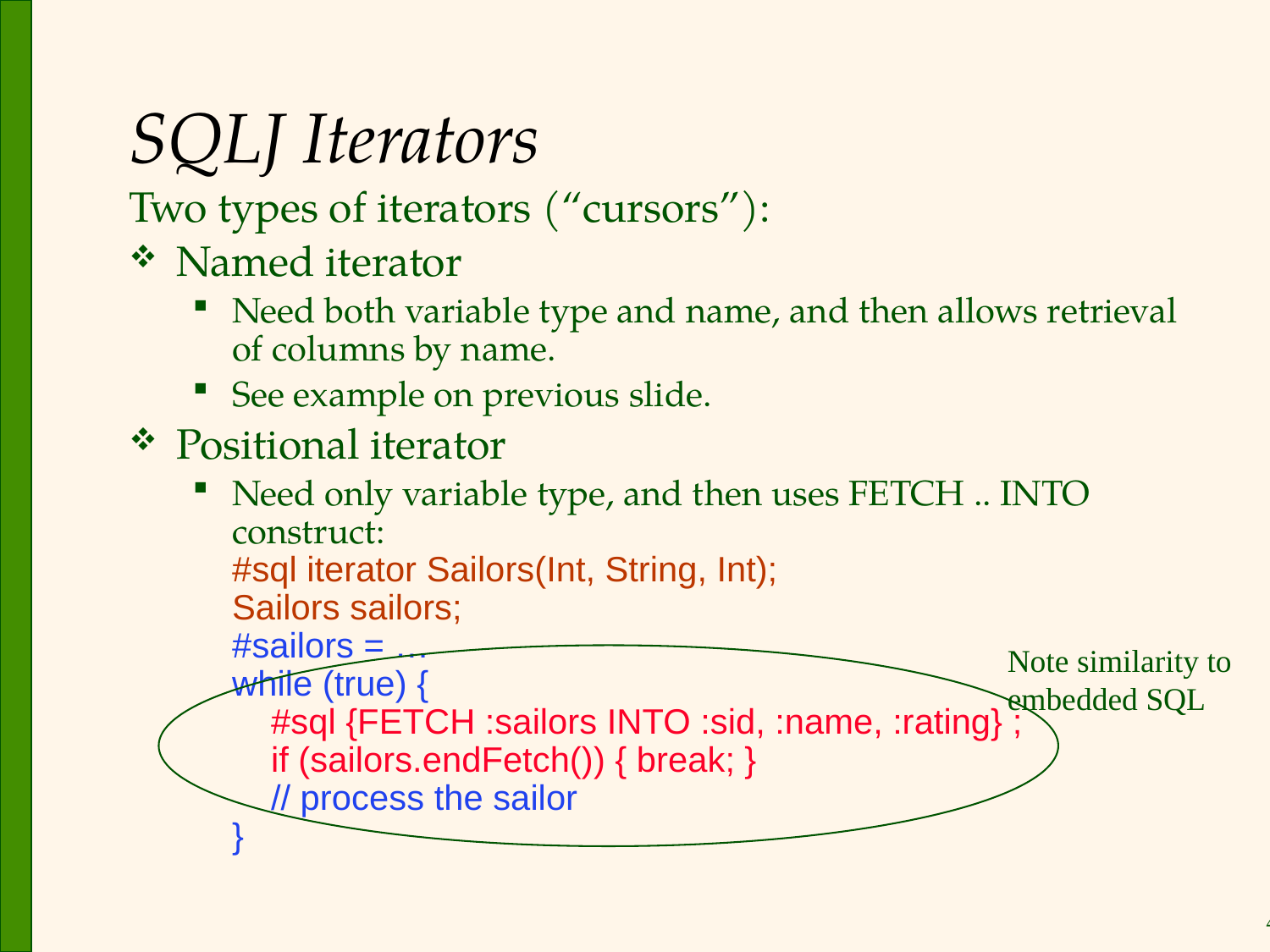

# SQLJ Iterators
Two types of iterators (“cursors”):
Named iterator
Need both variable type and name, and then allows retrieval of columns by name.
See example on previous slide.
Positional iterator
Need only variable type, and then uses FETCH .. INTO construct:
#sql iterator Sailors(Int, String, Int);
Sailors sailors;
#sailors = …
while (true) {
    #sql {FETCH :sailors INTO :sid, :name, :rating} ;
    if (sailors.endFetch()) { break; }
    // process the sailor
}
Note similarity to embedded SQL